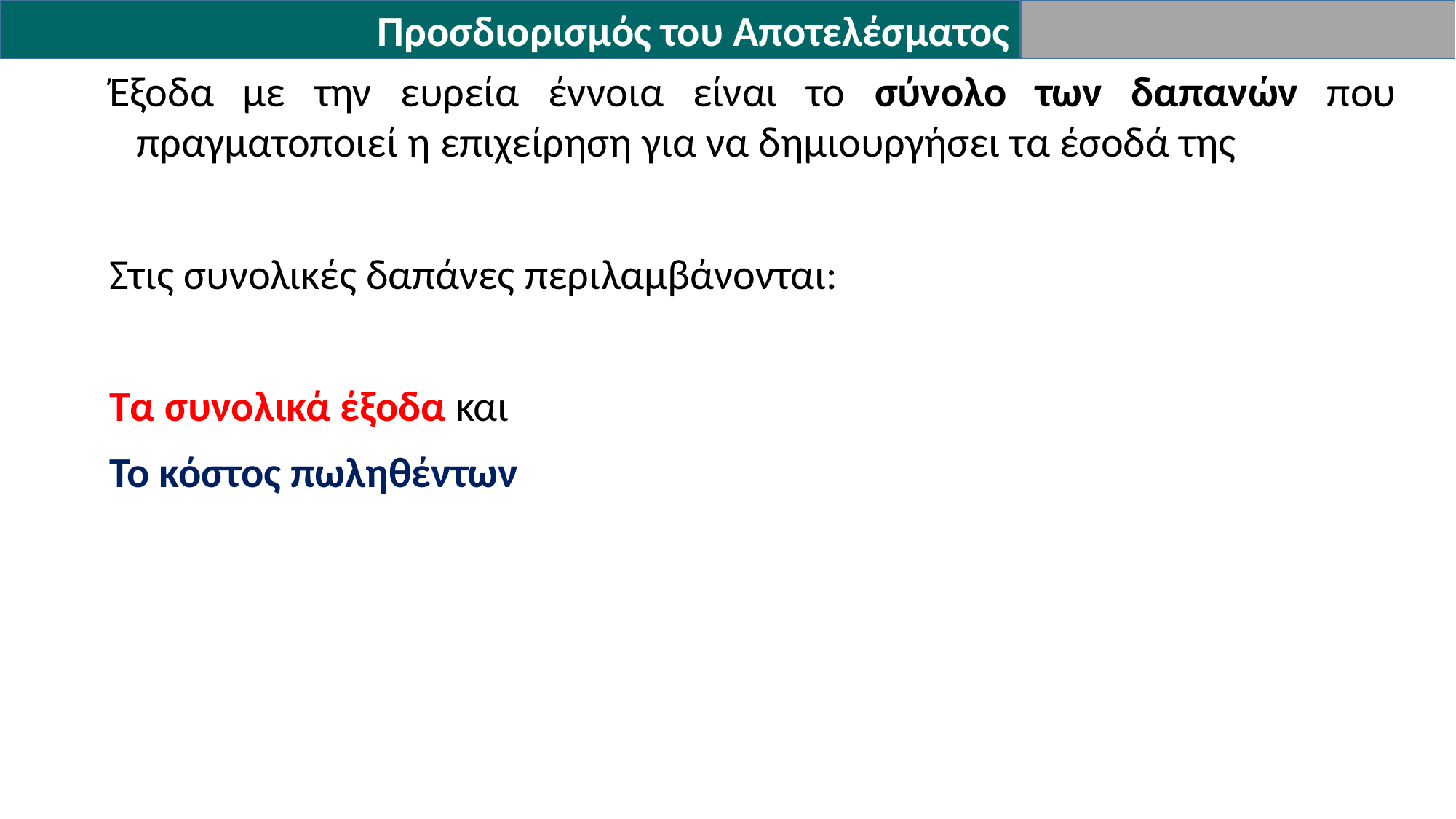

Προσδιορισμός του Αποτελέσματος

Έξοδα με την ευρεία έννοια είναι το σύνολο των δαπανών που πραγματοποιεί η επιχείρηση για να δημιουργήσει τα έσοδά της

Στις συνολικές δαπάνες περιλαμβάνονται:

Τα συνολικά έξοδα και
Το κόστος πωληθέντων